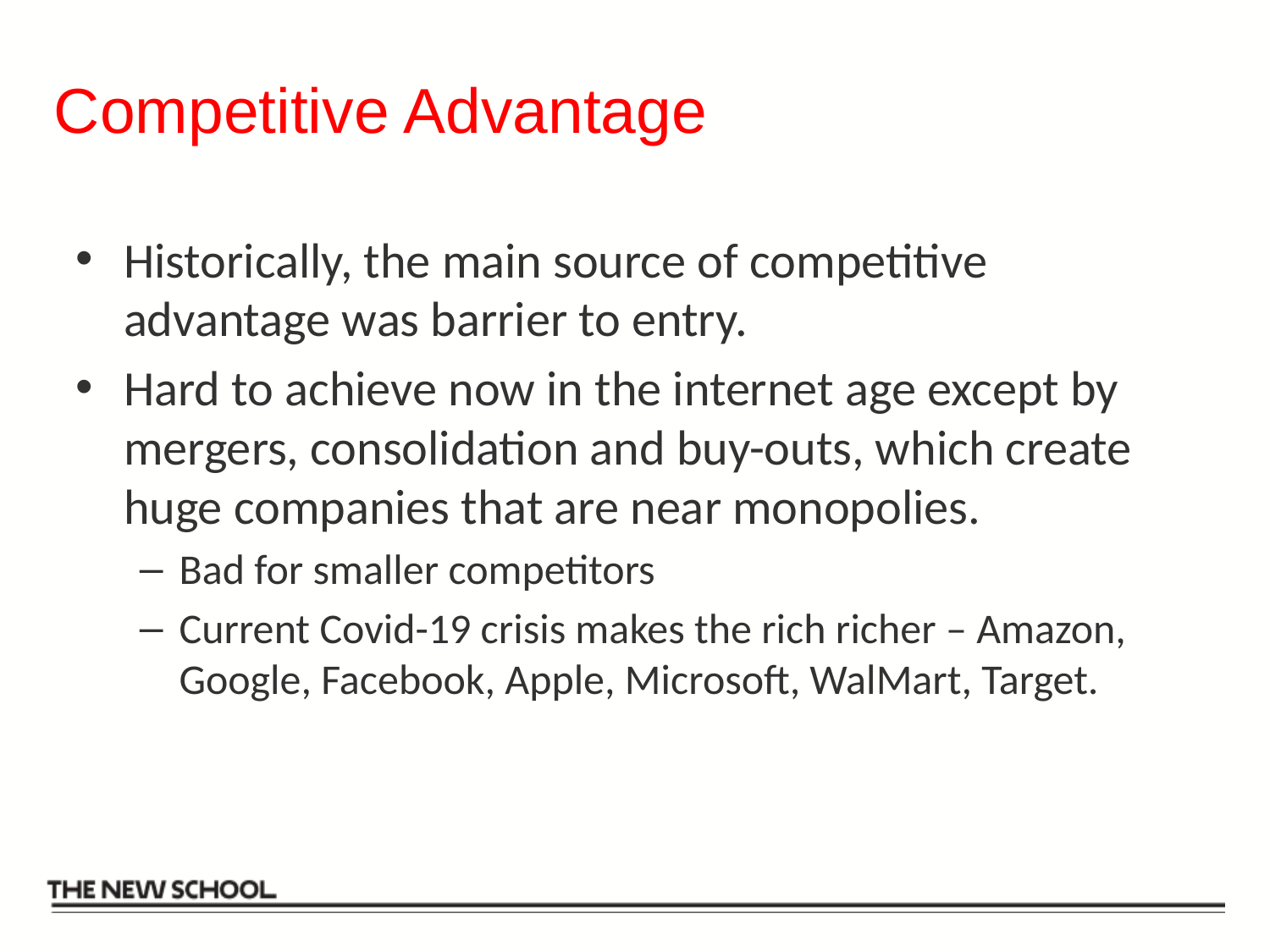

# Competitive Advantage
Historically, the main source of competitive advantage was barrier to entry.
Hard to achieve now in the internet age except by mergers, consolidation and buy-outs, which create huge companies that are near monopolies.
Bad for smaller competitors
Current Covid-19 crisis makes the rich richer – Amazon, Google, Facebook, Apple, Microsoft, WalMart, Target.